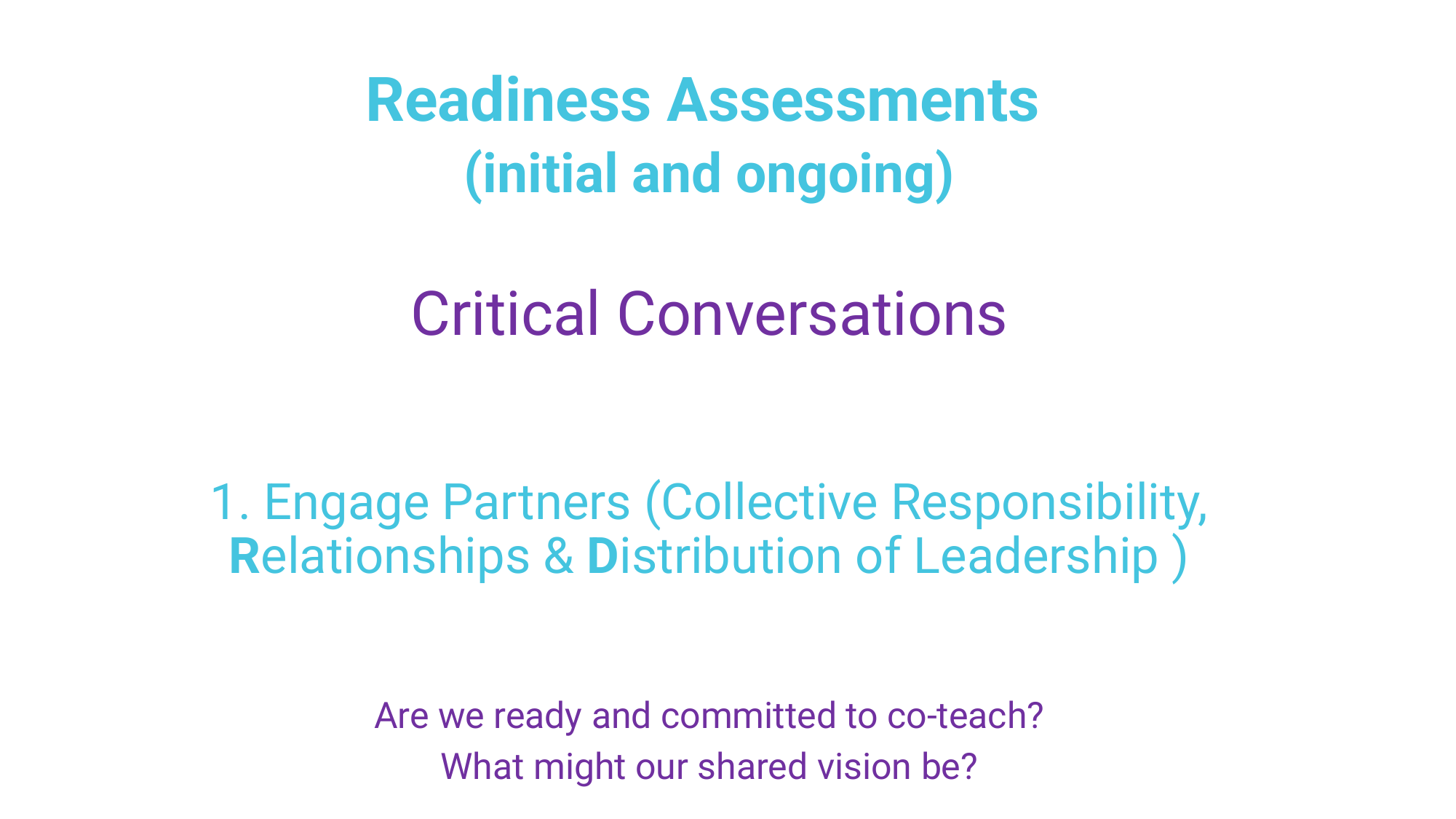

Readiness Assessments
(initial and ongoing)
Critical Conversations

1. Engage Partners (Collective Responsibility, Relationships & Distribution of Leadership )

Are we ready and committed to co-teach?
What might our shared vision be?